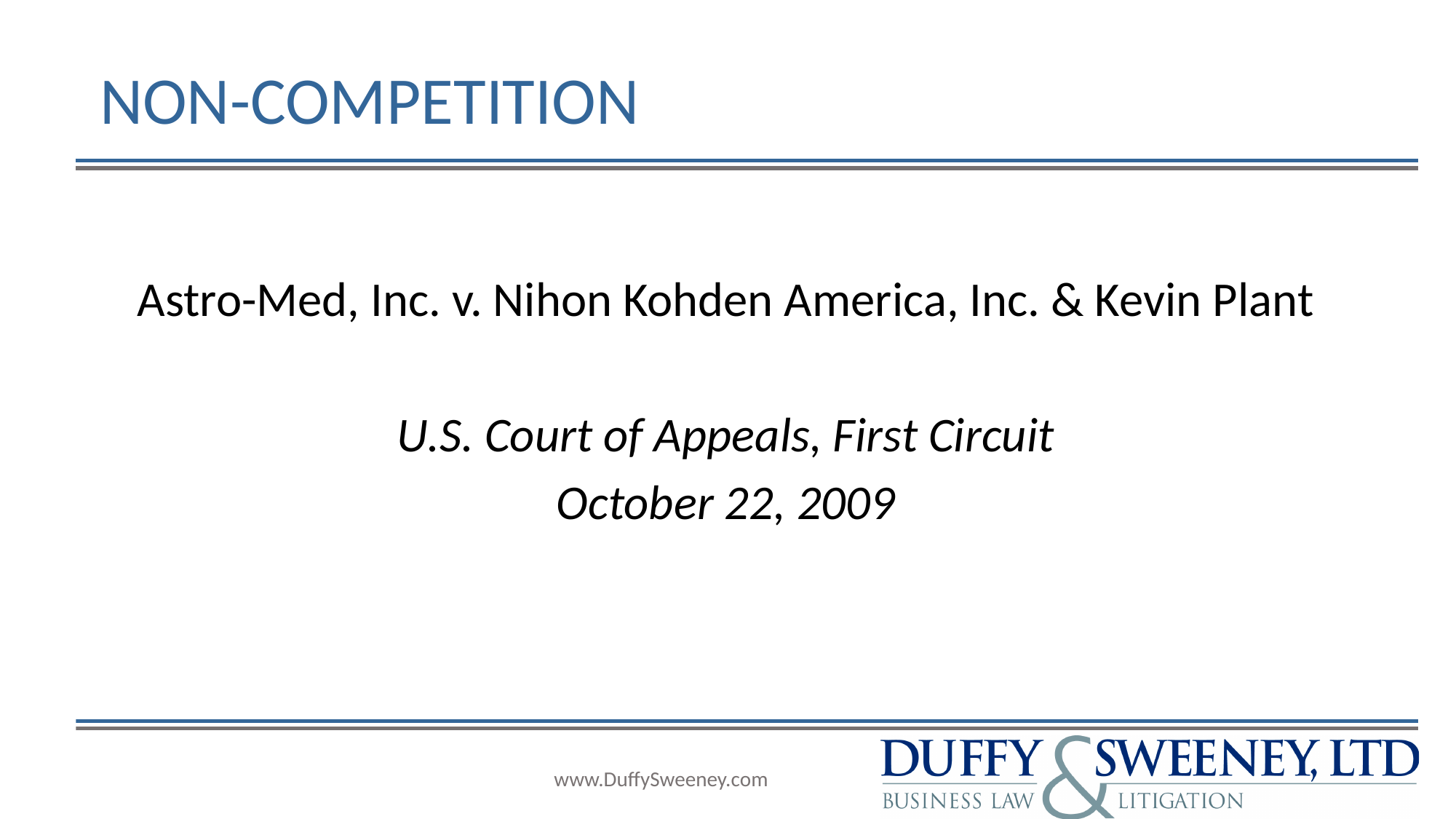

# NON-COMPETITION

Astro-Med, Inc. v. Nihon Kohden America, Inc. & Kevin Plant

U.S. Court of Appeals, First Circuit
October 22, 2009

www.DuffySweeney.com